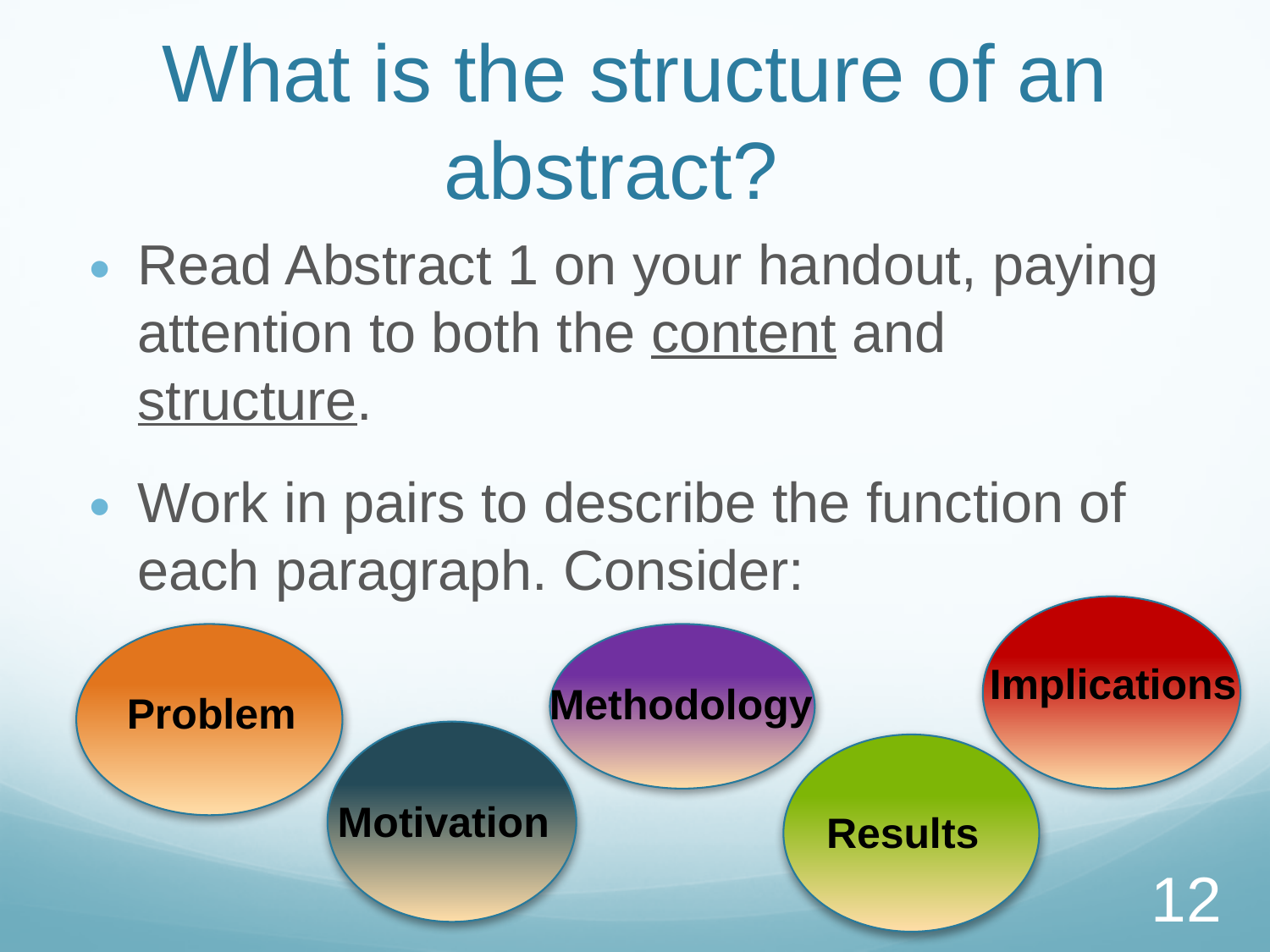

# What is the structure of an abstract?
Read Abstract 1 on your handout, paying attention to both the content and structure.
Work in pairs to describe the function of each paragraph. Consider:

Implications

Problem

Methodology

Motivation

Results
12